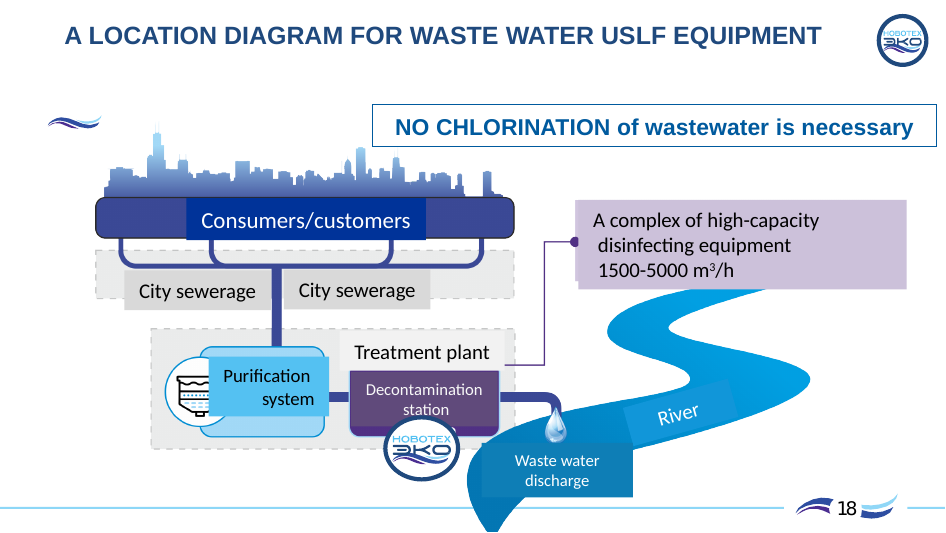

# A LOCATION DIAGRAM FOR WASTE WATER USLF EQUIPMENT
NO CHLORINATION of wastewater is necessary
The technology allows to avoid using chlorination of waste water COMPLETELY
Consumers/customers
A complex of high-capacity
 disinfecting equipment
 1500-5000 m3/h
City sewerage
City sewerage
Treatment plant
Purification
system
Decontamination
 station
River

Waste water discharge
18